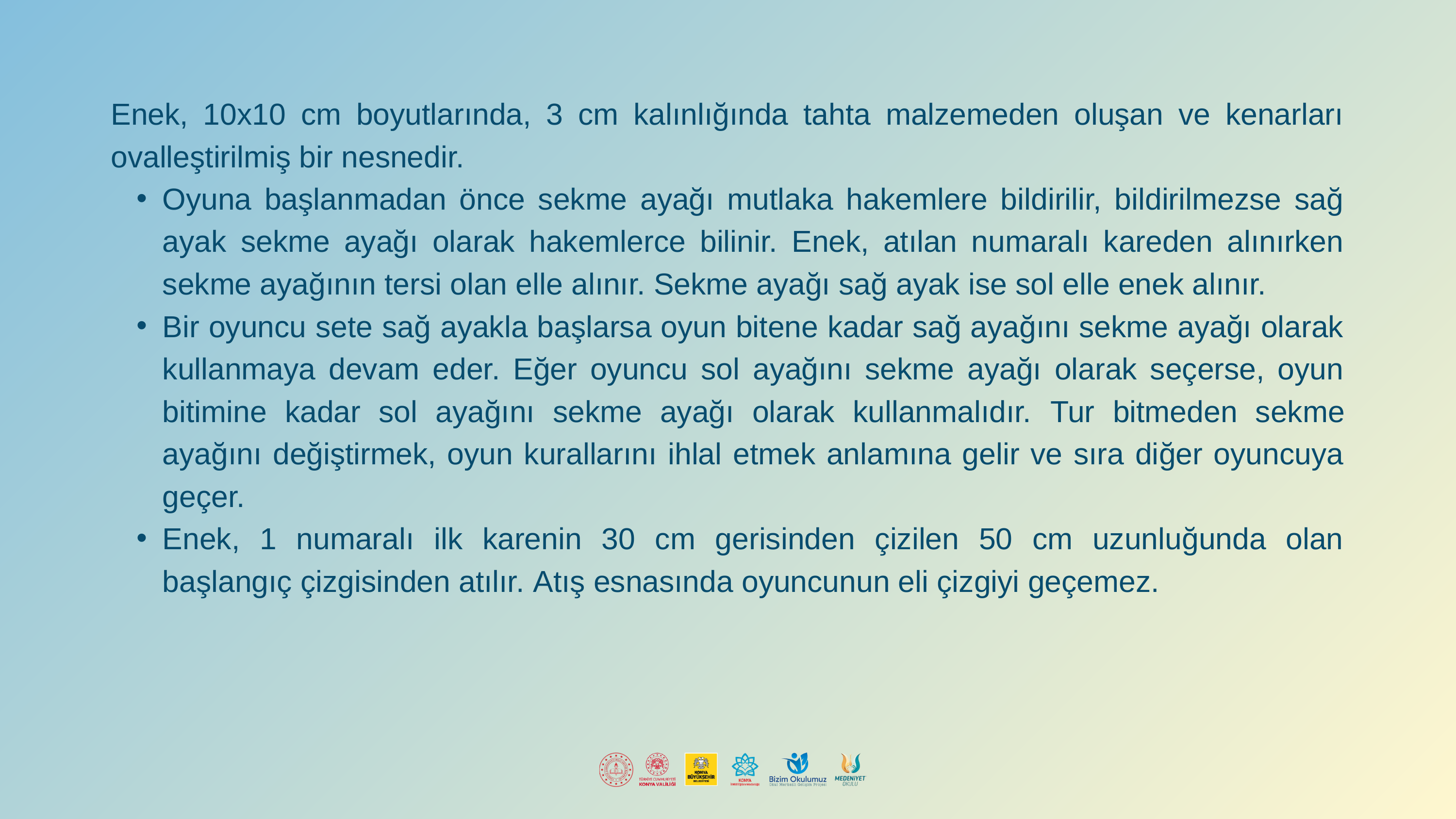

Enek, 10x10 cm boyutlarında, 3 cm kalınlığında tahta malzemeden oluşan ve kenarları ovalleştirilmiş bir nesnedir.
Oyuna başlanmadan önce sekme ayağı mutlaka hakemlere bildirilir, bildirilmezse sağ ayak sekme ayağı olarak hakemlerce bilinir. Enek, atılan numaralı kareden alınırken sekme ayağının tersi olan elle alınır. Sekme ayağı sağ ayak ise sol elle enek alınır.
Bir oyuncu sete sağ ayakla başlarsa oyun bitene kadar sağ ayağını sekme ayağı olarak kullanmaya devam eder. Eğer oyuncu sol ayağını sekme ayağı olarak seçerse, oyun bitimine kadar sol ayağını sekme ayağı olarak kullanmalıdır. Tur bitmeden sekme ayağını değiştirmek, oyun kurallarını ihlal etmek anlamına gelir ve sıra diğer oyuncuya geçer.
Enek, 1 numaralı ilk karenin 30 cm gerisinden çizilen 50 cm uzunluğunda olan başlangıç çizgisinden atılır. Atış esnasında oyuncunun eli çizgiyi geçemez.